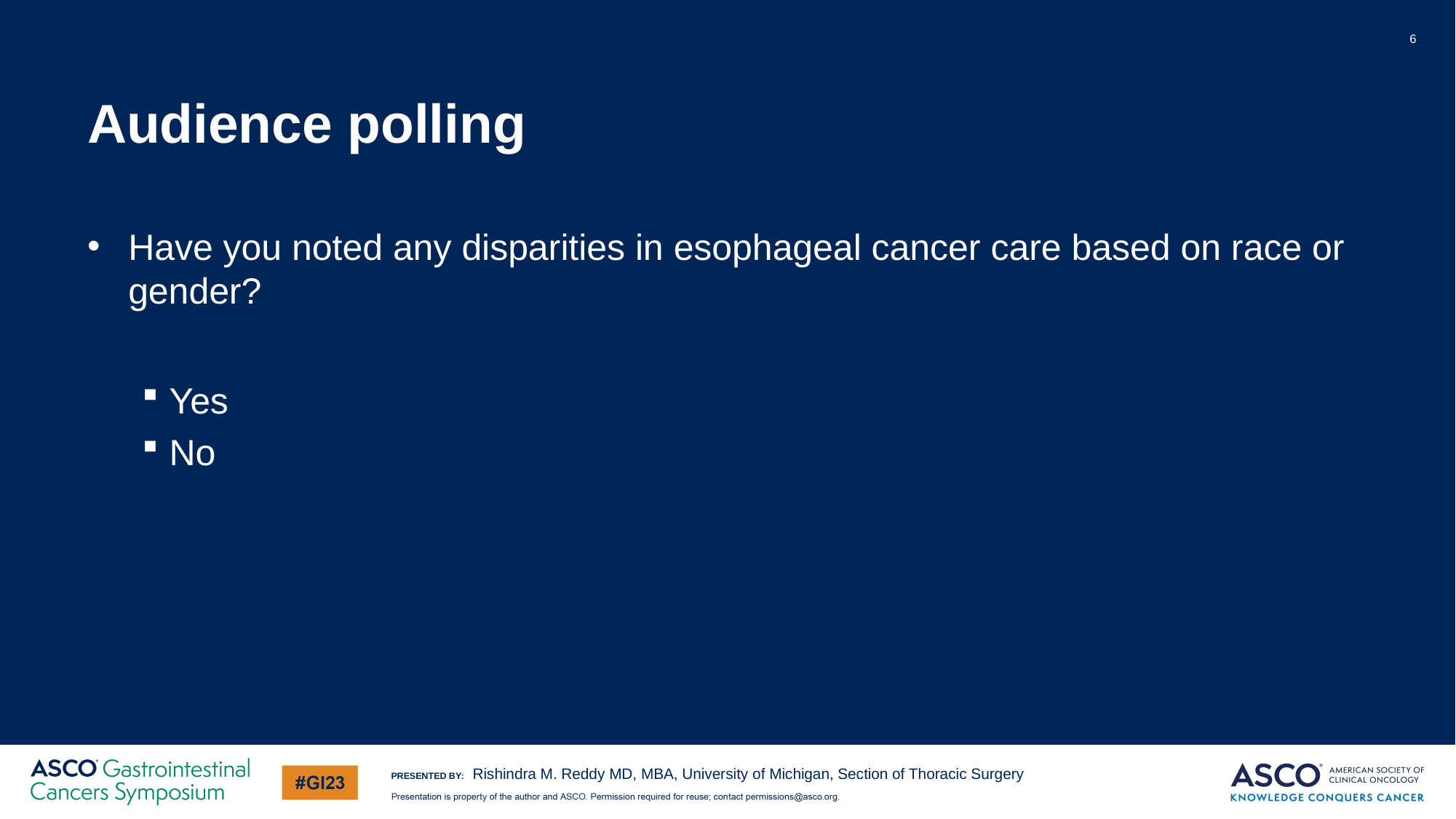

6
# Audience polling
Have you noted any disparities in esophageal cancer care based on race or gender?

Yes
No
Rishindra M. Reddy MD, MBA, University of Michigan, Section of Thoracic Surgery